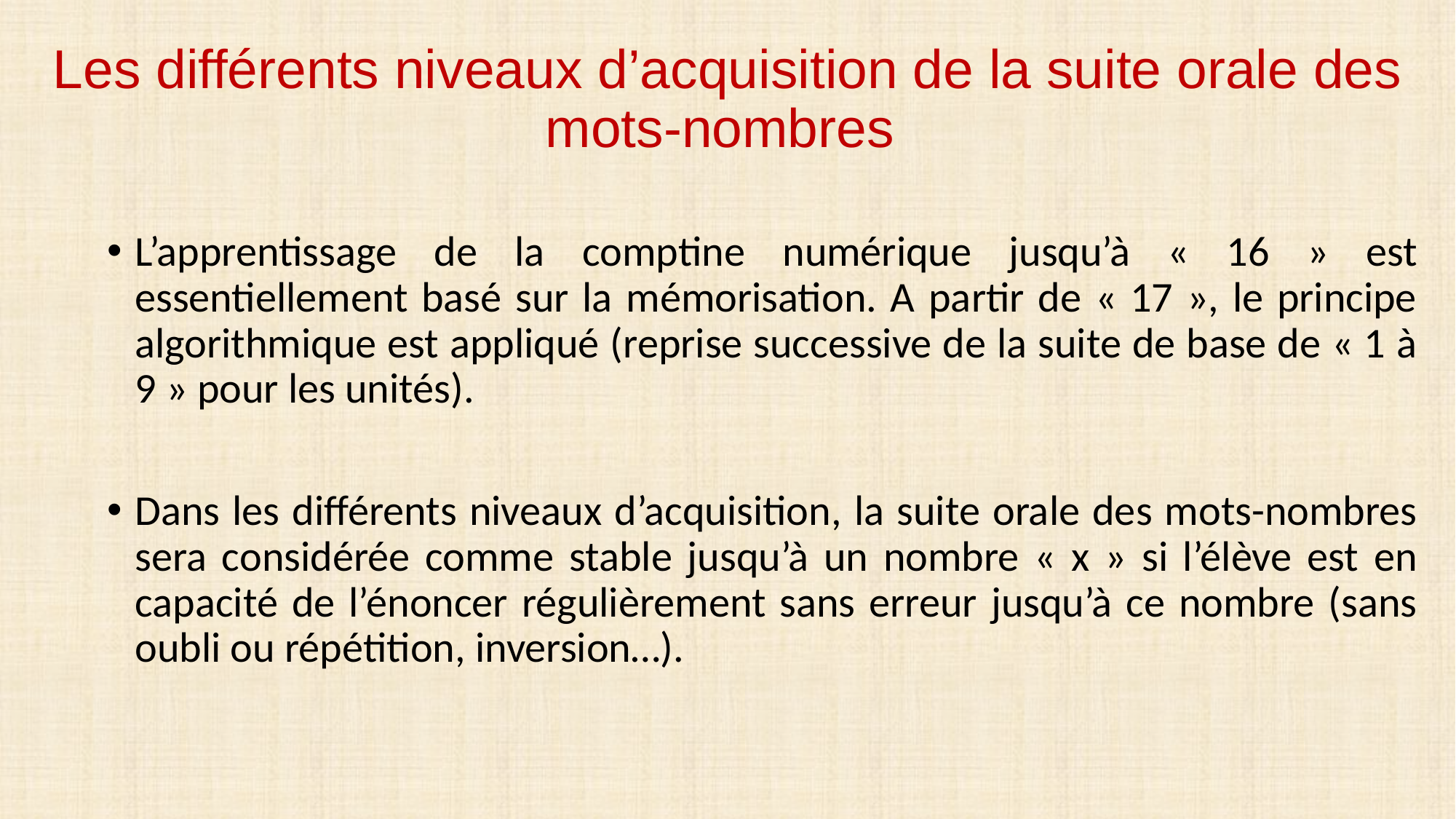

# Les différents niveaux d’acquisition de la suite orale des mots-nombres
L’apprentissage de la comptine numérique jusqu’à « 16 » est essentiellement basé sur la mémorisation. A partir de « 17 », le principe algorithmique est appliqué (reprise successive de la suite de base de « 1 à 9 » pour les unités).

Dans les différents niveaux d’acquisition, la suite orale des mots-nombres sera considérée comme stable jusqu’à un nombre « x » si l’élève est en capacité de l’énoncer régulièrement sans erreur jusqu’à ce nombre (sans oubli ou répétition, inversion…).